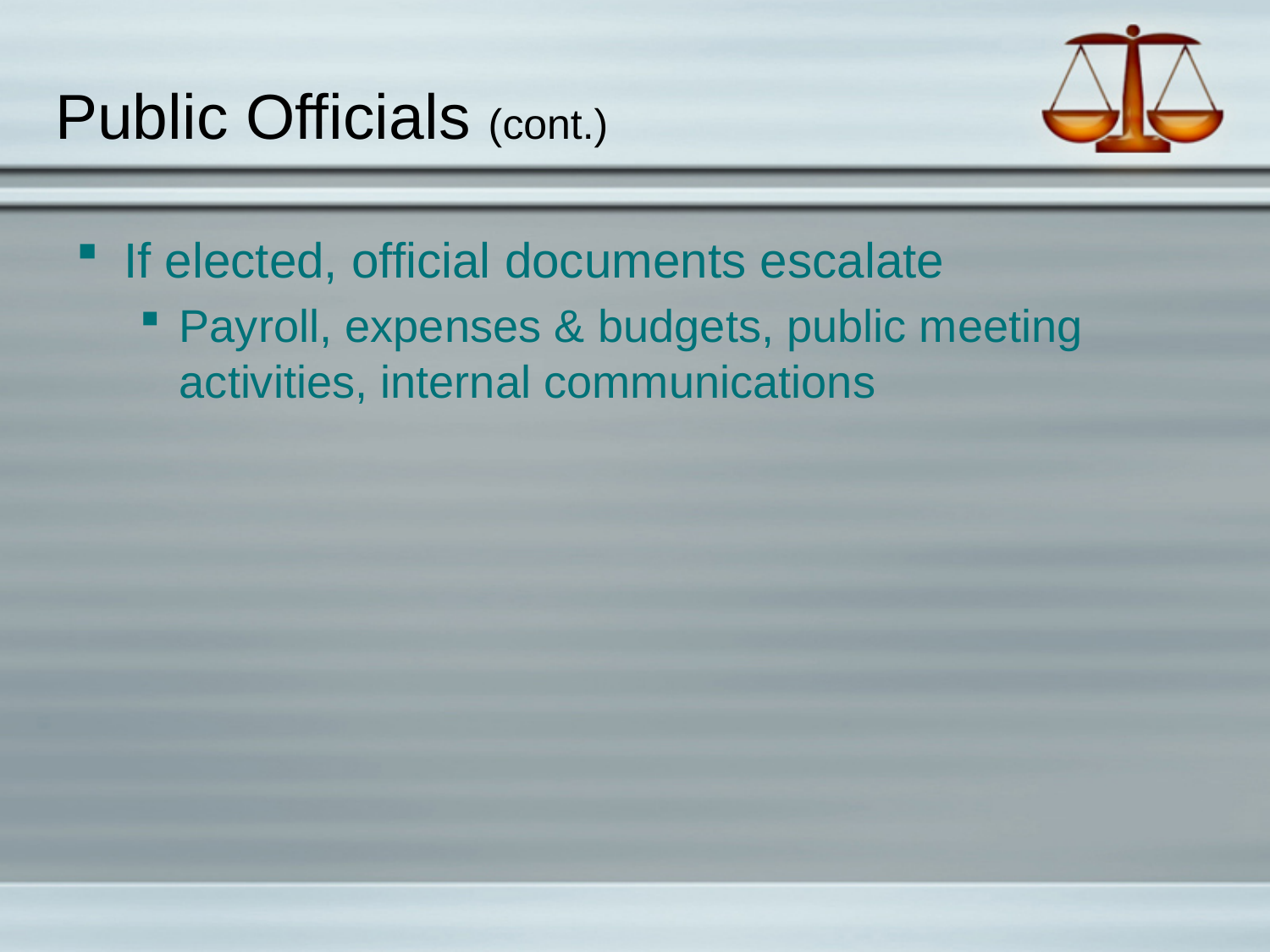

# Public Officials (cont.)
If elected, official documents escalate
Payroll, expenses & budgets, public meeting activities, internal communications